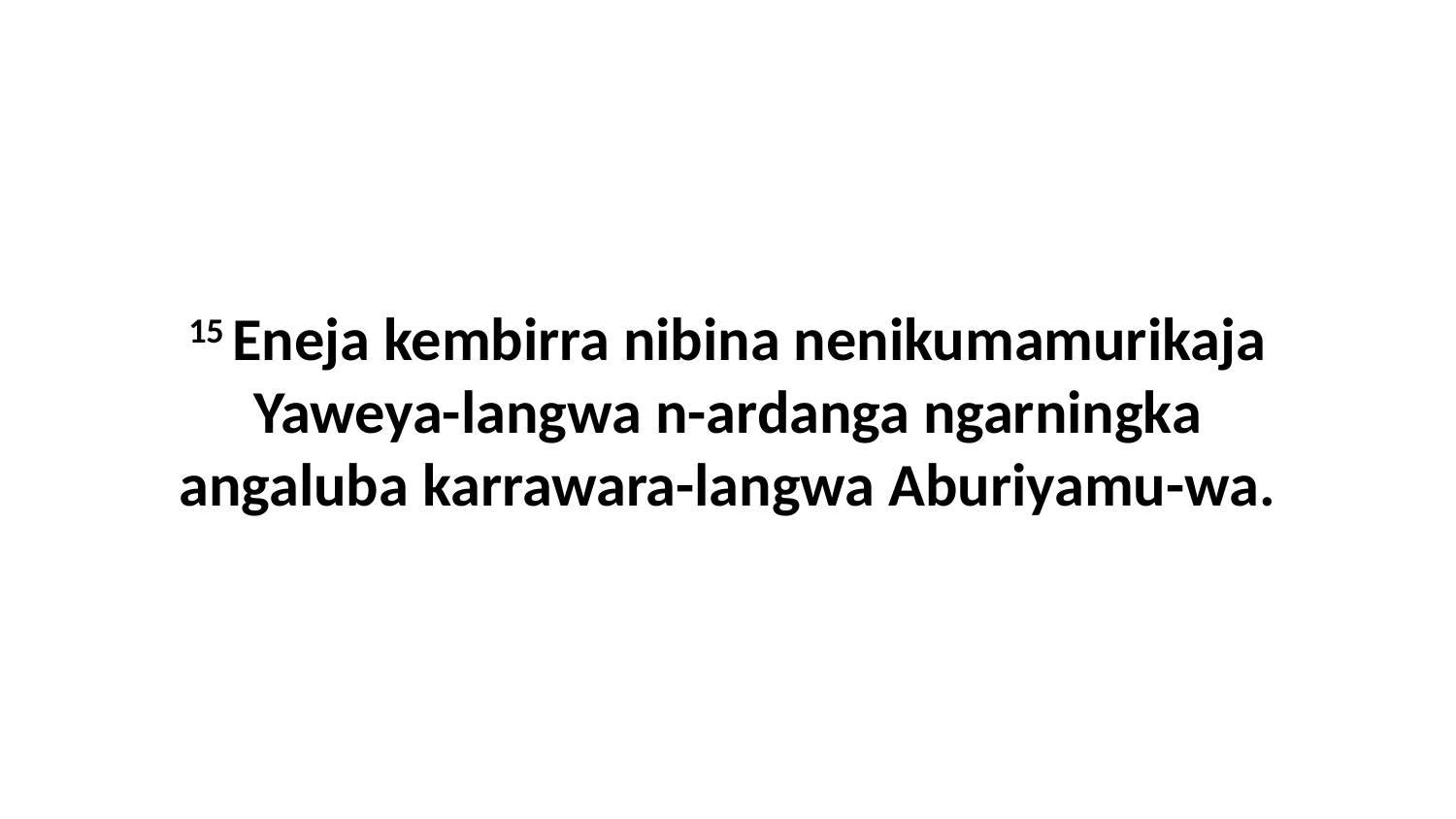

15 Eneja kembirra nibina nenikumamurikaja Yaweya-langwa n-ardanga ngarningka angaluba karrawara-langwa Aburiyamu-wa.